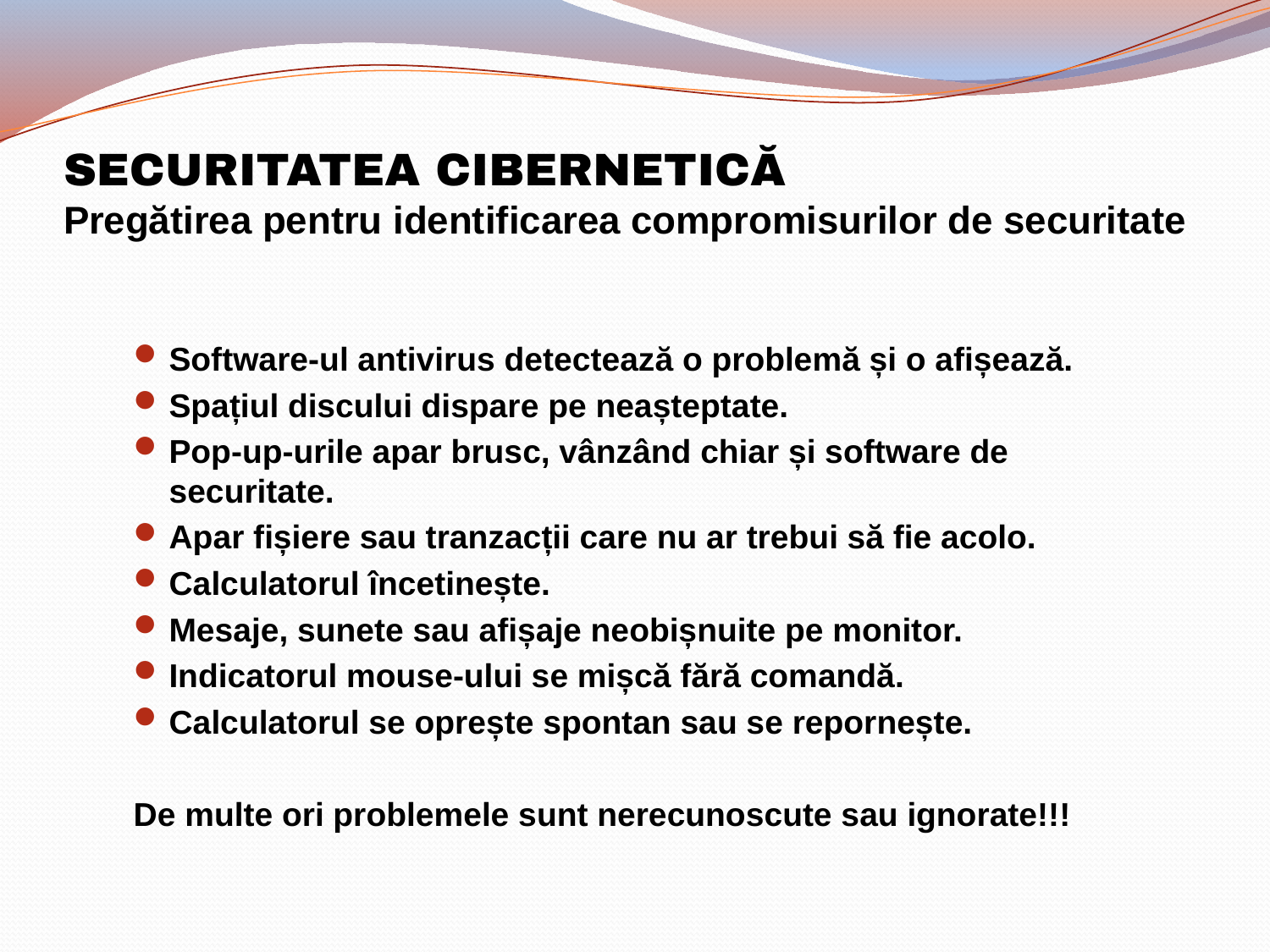

# SECURITATEA CIBERNETICĂ Pregătirea pentru identificarea compromisurilor de securitate

Software-ul antivirus detectează o problemă și o afișează.
Spațiul discului dispare pe neașteptate.
Pop-up-urile apar brusc, vânzând chiar și software de securitate.
Apar fișiere sau tranzacții care nu ar trebui să fie acolo.
Calculatorul încetinește.
Mesaje, sunete sau afișaje neobișnuite pe monitor.
Indicatorul mouse-ului se mișcă fără comandă.
Calculatorul se oprește spontan sau se repornește.

De multe ori problemele sunt nerecunoscute sau ignorate!!!